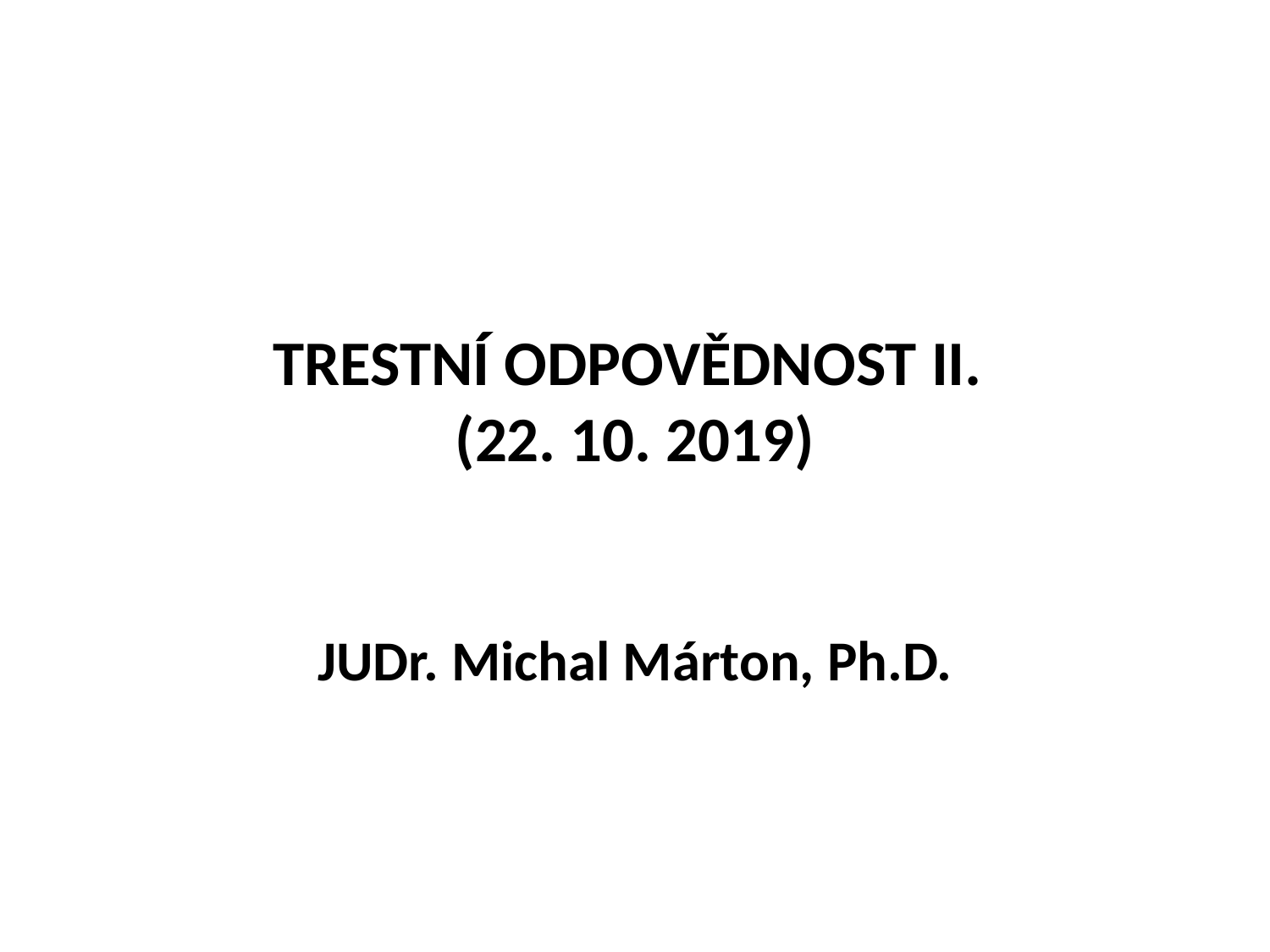

# TRESTNÍ ODPOVĚDNOST II. (22. 10. 2019)

JUDr. Michal Márton, Ph.D.